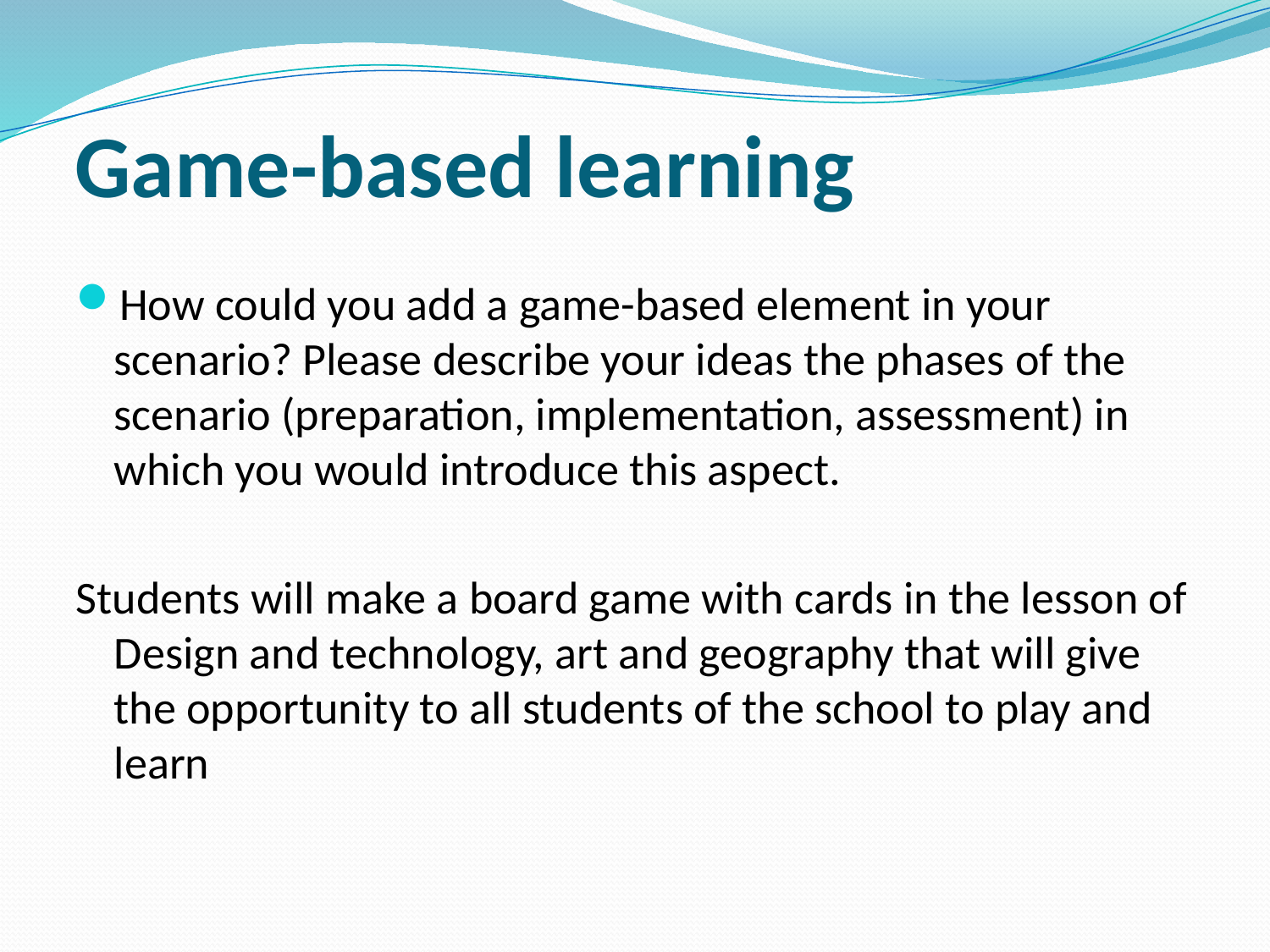

# Game-based learning
How could you add a game-based element in your scenario? Please describe your ideas the phases of the scenario (preparation, implementation, assessment) in which you would introduce this aspect.

Students will make a board game with cards in the lesson of Design and technology, art and geography that will give the opportunity to all students of the school to play and learn